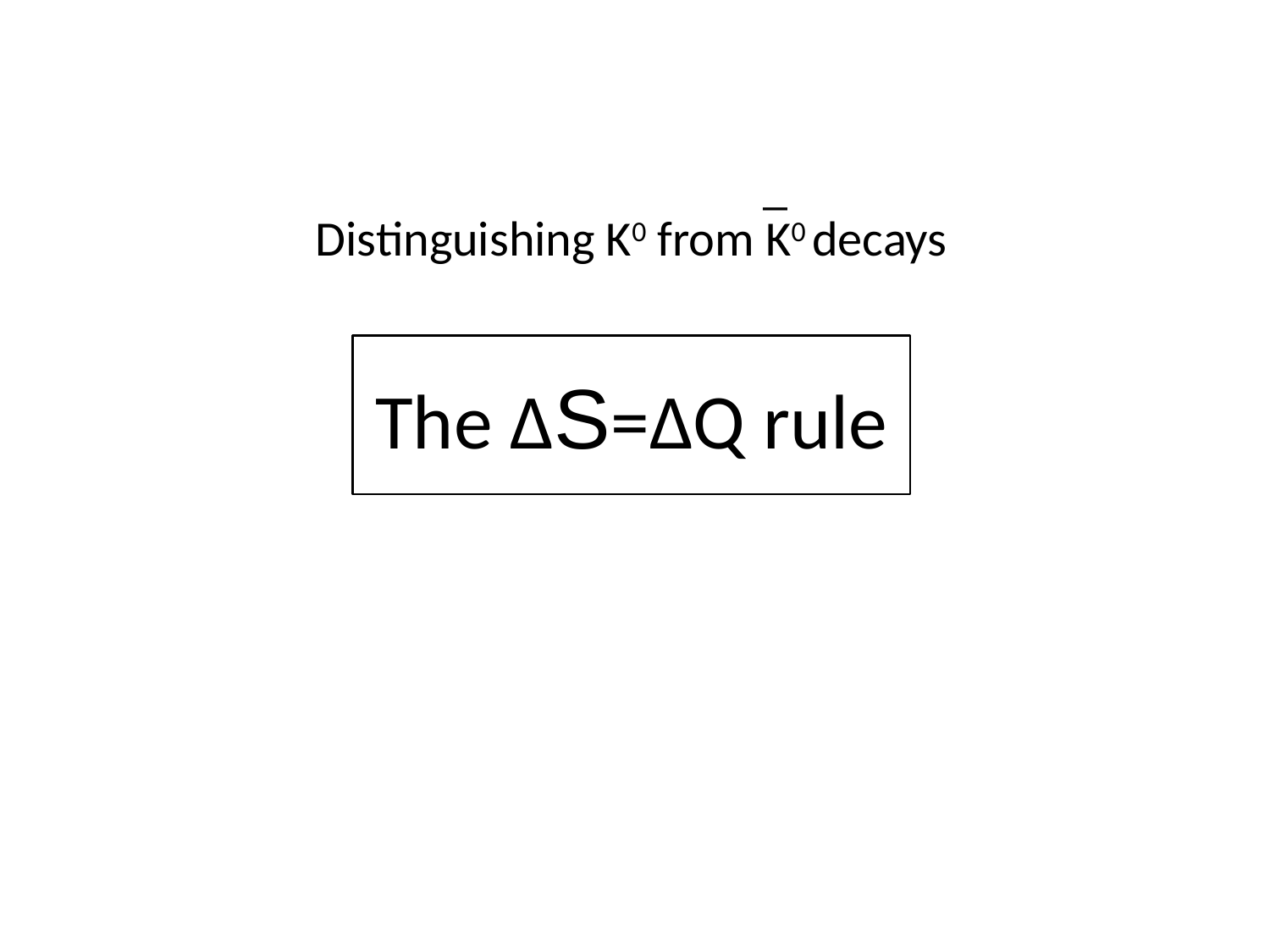

_
Distinguishing K0 from K0 decays
# The ΔS=ΔQ rule